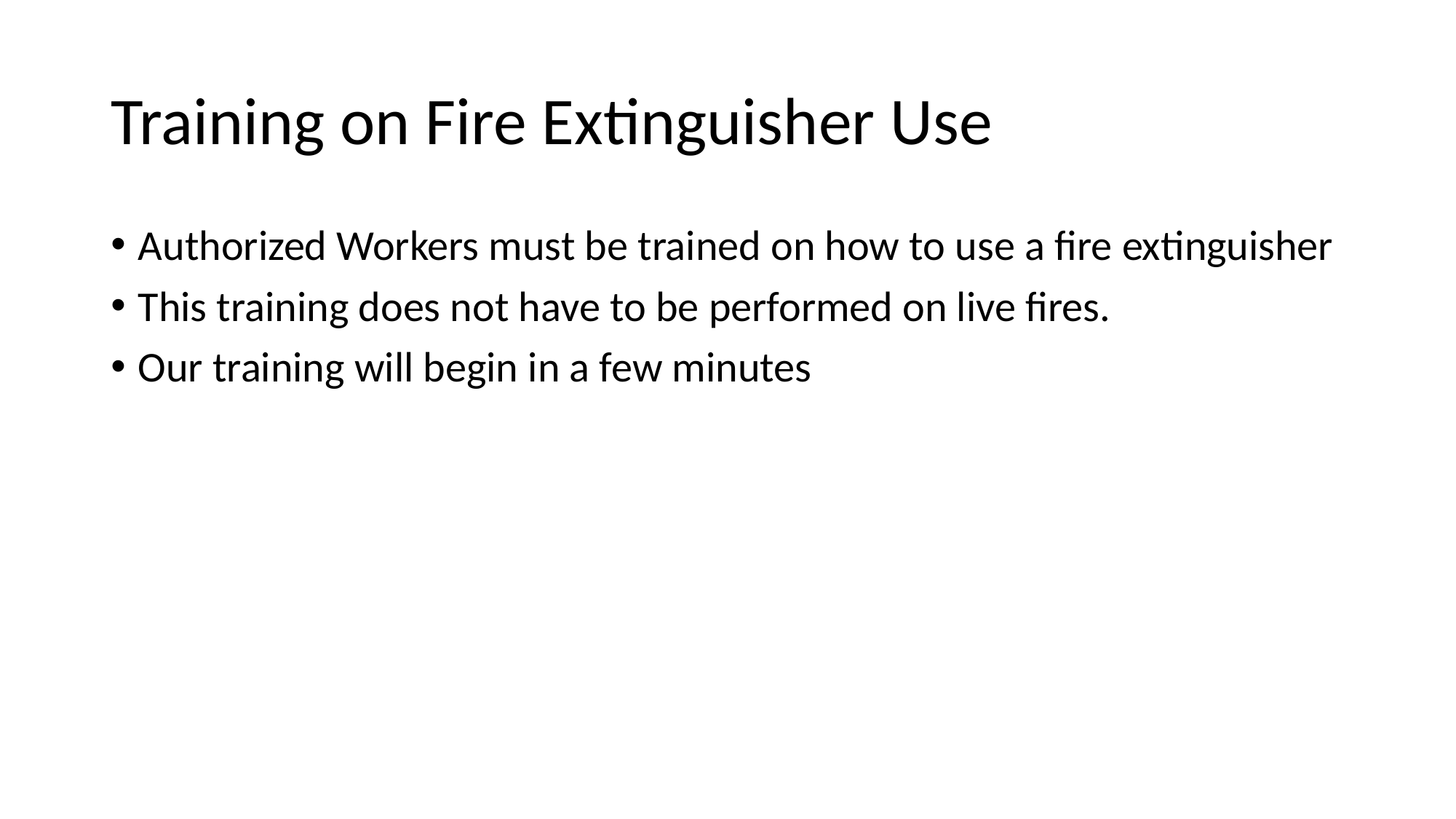

# Training on Fire Extinguisher Use
Authorized Workers must be trained on how to use a fire extinguisher
This training does not have to be performed on live fires.
Our training will begin in a few minutes